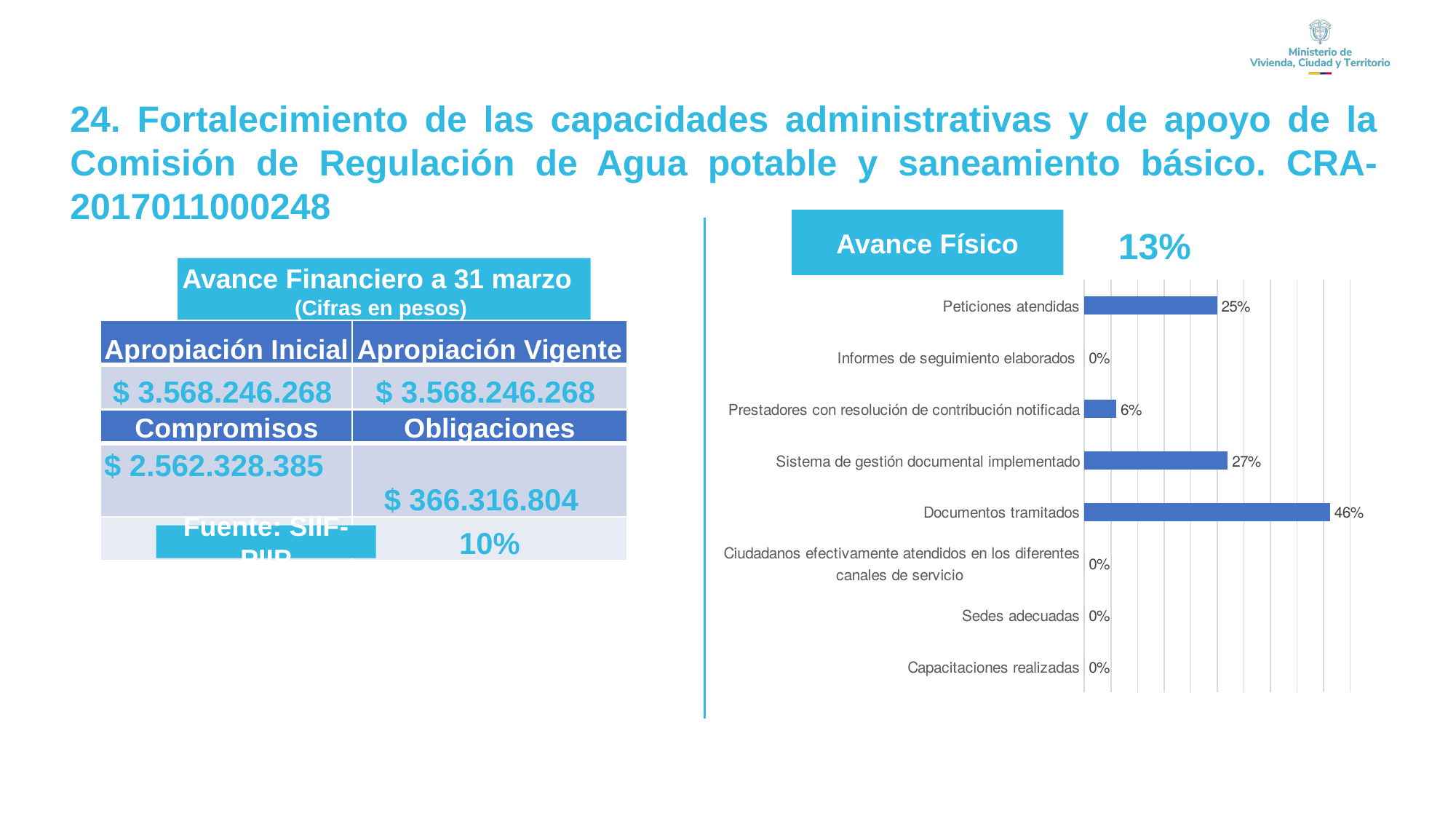

24. Fortalecimiento de las capacidades administrativas y de apoyo de la Comisión de Regulación de Agua potable y saneamiento básico. CRA- 2017011000248
Avance Físico
 13%
Avance Financiero a 31 marzo
(Cifras en pesos)

### Chart

| Category |  |
|---|---|
| Capacitaciones realizadas | 0.0 |
| Sedes adecuadas | 0.0 |
| Ciudadanos efectivamente atendidos en los diferentes canales de servicio  | 0.0 |
| Documentos tramitados | 0.4625490196078431 |
| Sistema de gestión documental implementado | 0.27 |
| Prestadores con resolución de contribución notificada | 0.06031128404669261 |
| Informes de seguimiento elaborados  | 0.0 |
| Peticiones atendidas | 0.2499 |
|  |  |  |
| --- | --- | --- |
| Apropiación Inicial | Apropiación Vigente |
| --- | --- |
| $ 3.568.246.268 | $ 3.568.246.268 |
| Compromisos | Obligaciones |
| --- | --- |
| $ 2.562.328.385 | $ 366.316.804 |
| 72% | 10% |
Fuente: SIIF-PIIP